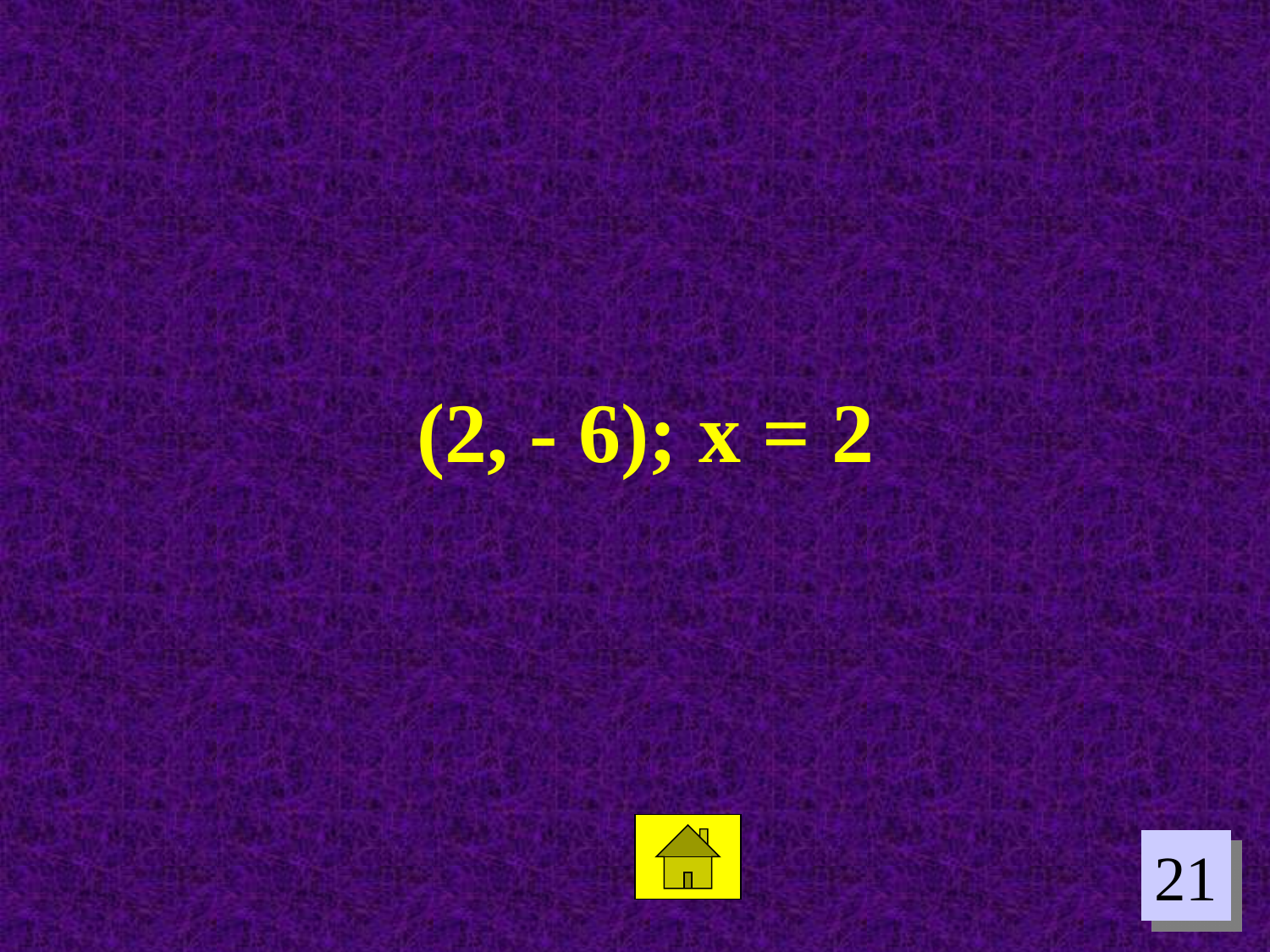

(2, - 6); x = 2

21